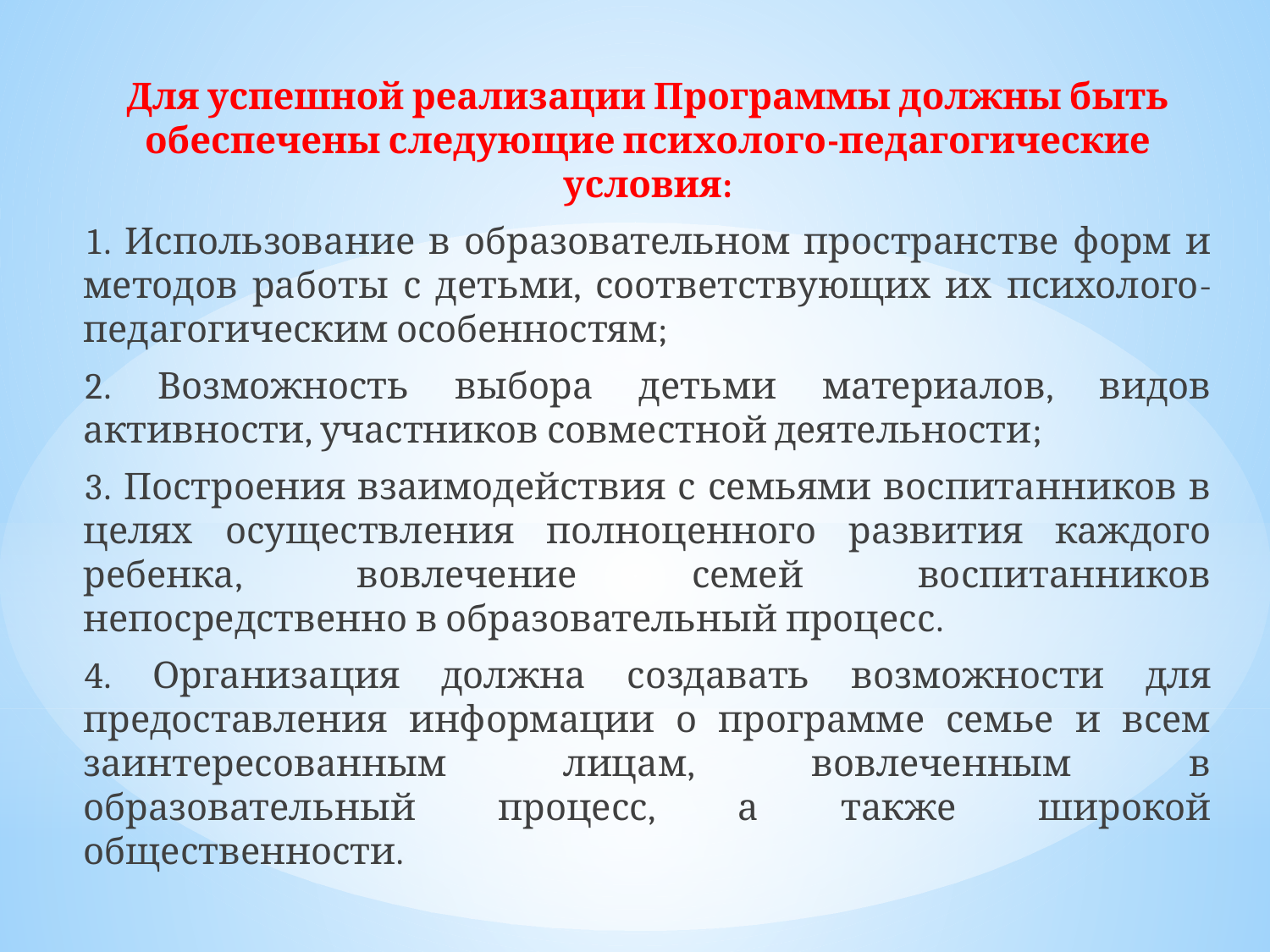

Для успешной реализации Программы должны быть обеспечены следующие психолого-педагогические условия:
1. Использование в образовательном пространстве форм и методов работы с детьми, соответствующих их психолого-педагогическим особенностям;
2. Возможность выбора детьми материалов, видов активности, участников совместной деятельности;
3. Построения взаимодействия с семьями воспитанников в целях осуществления полноценного развития каждого ребенка, вовлечение семей воспитанников непосредственно в образовательный процесс.
4. Организация должна создавать возможности для предоставления информации о программе семье и всем заинтересованным лицам, вовлеченным в образовательный процесс, а также широкой общественности.